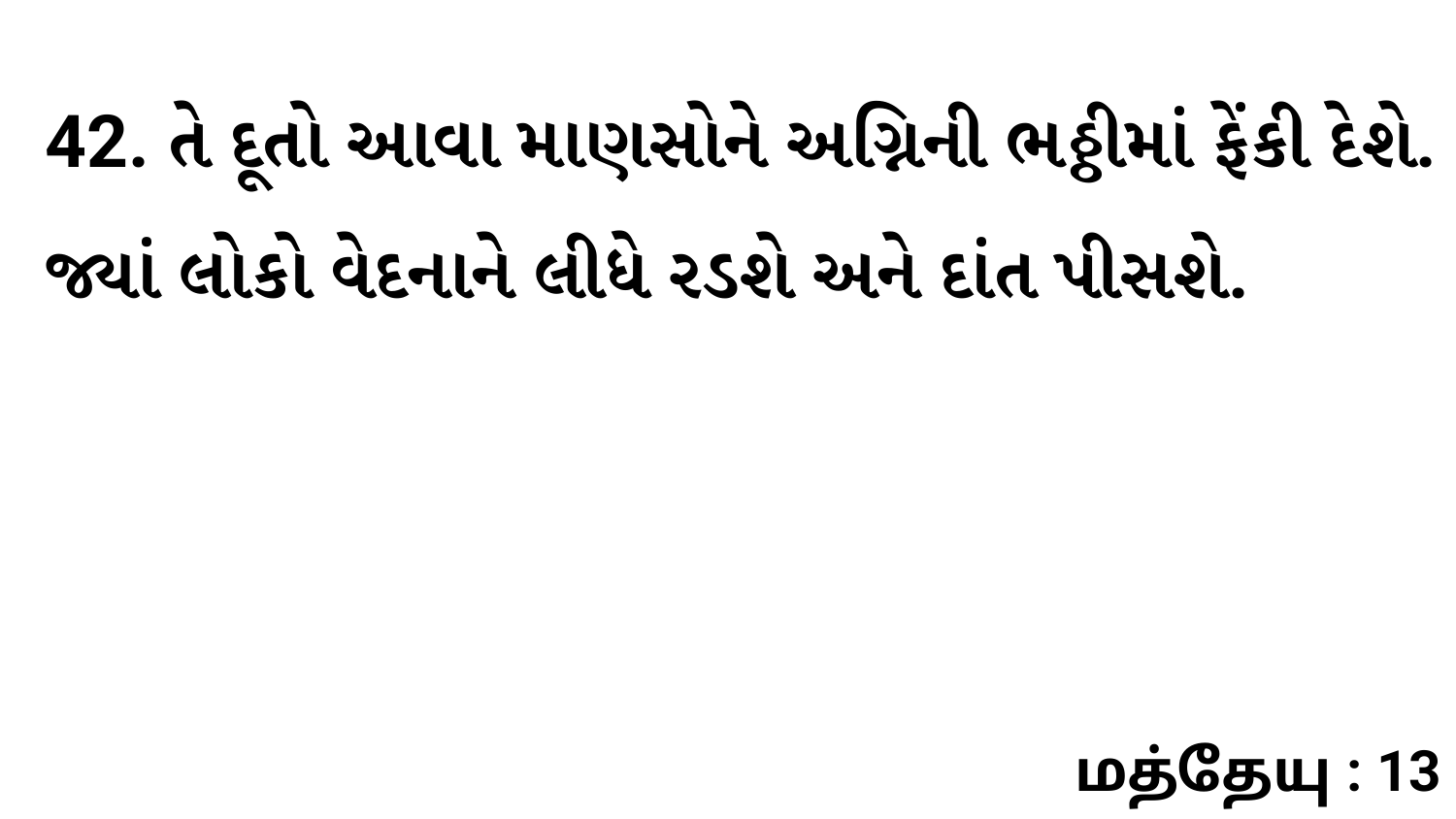

42. તે દૂતો આવા માણસોને અગ્નિની ભઠ્ઠીમાં ફેંકી દેશે. જ્યાં લોકો વેદનાને લીધે રડશે અને દાંત પીસશે.
மத்தேயு : 13